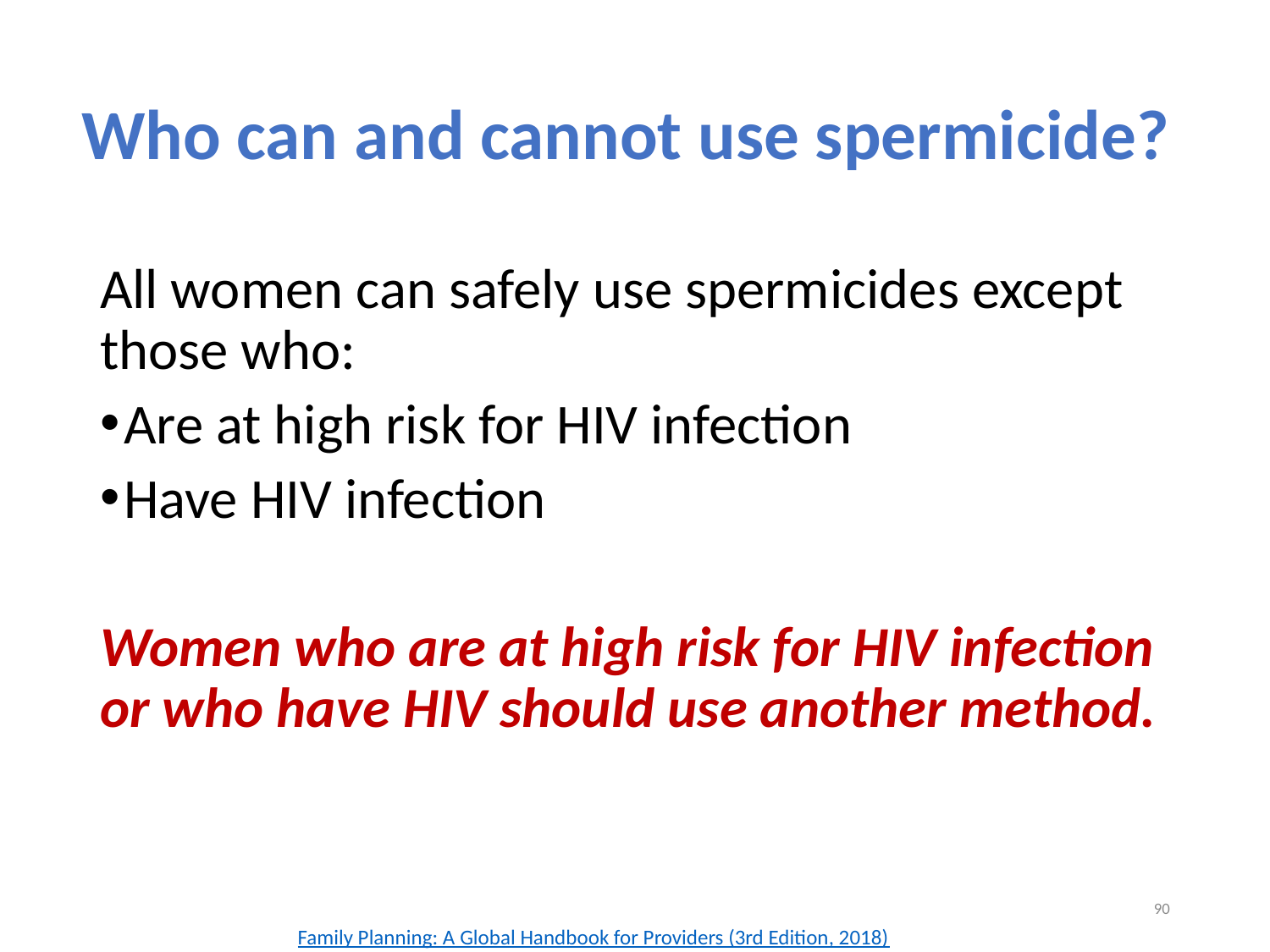

# Who can and cannot use spermicide?
All women can safely use spermicides except those who:
Are at high risk for HIV infection
Have HIV infection

Women who are at high risk for HIV infection or who have HIV should use another method.
90
Family Planning: A Global Handbook for Providers (3rd Edition, 2018)